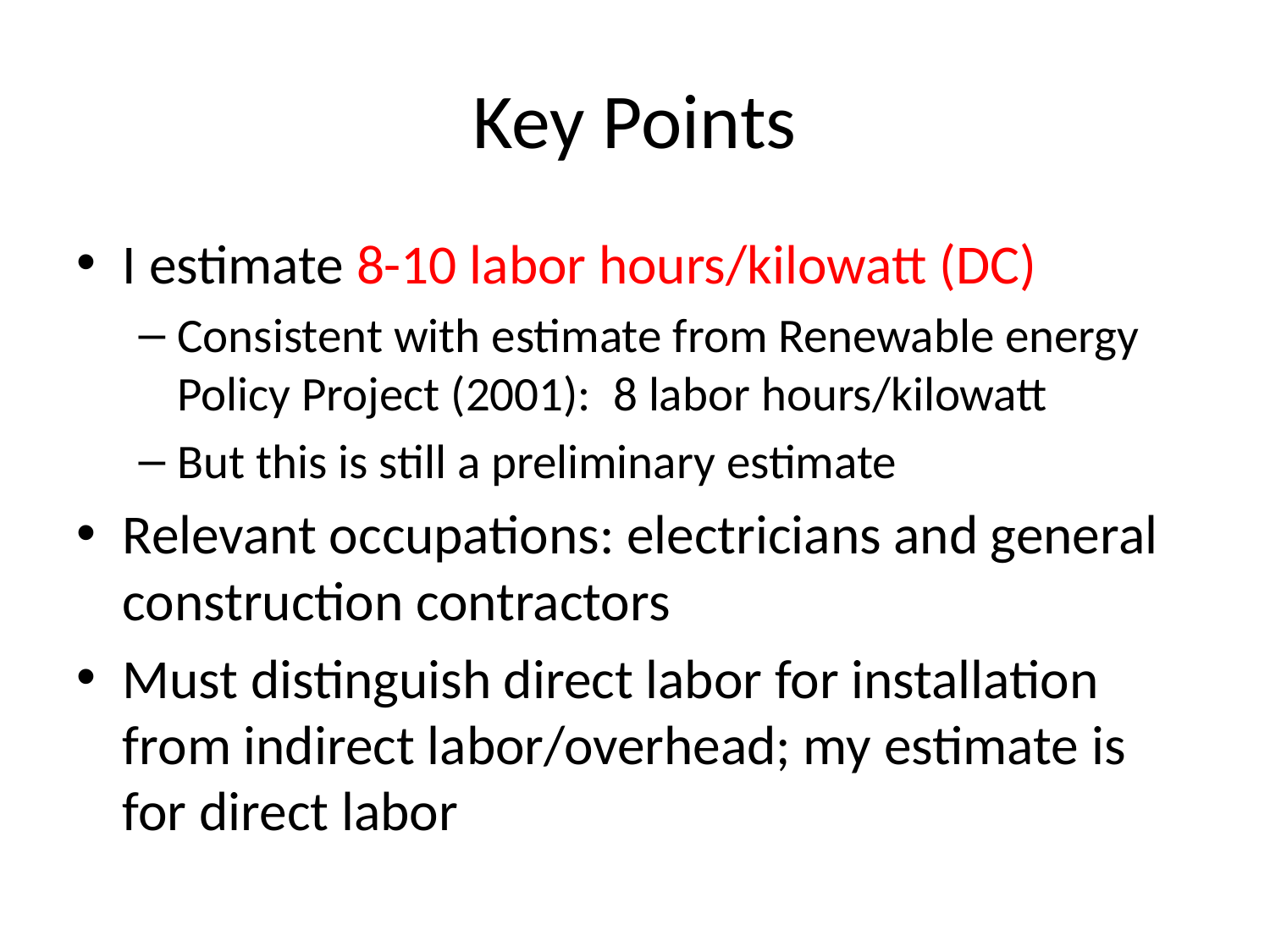

# Key Points
I estimate 8-10 labor hours/kilowatt (DC)
Consistent with estimate from Renewable energy Policy Project (2001):  8 labor hours/kilowatt
But this is still a preliminary estimate
Relevant occupations: electricians and general construction contractors
Must distinguish direct labor for installation from indirect labor/overhead; my estimate is for direct labor